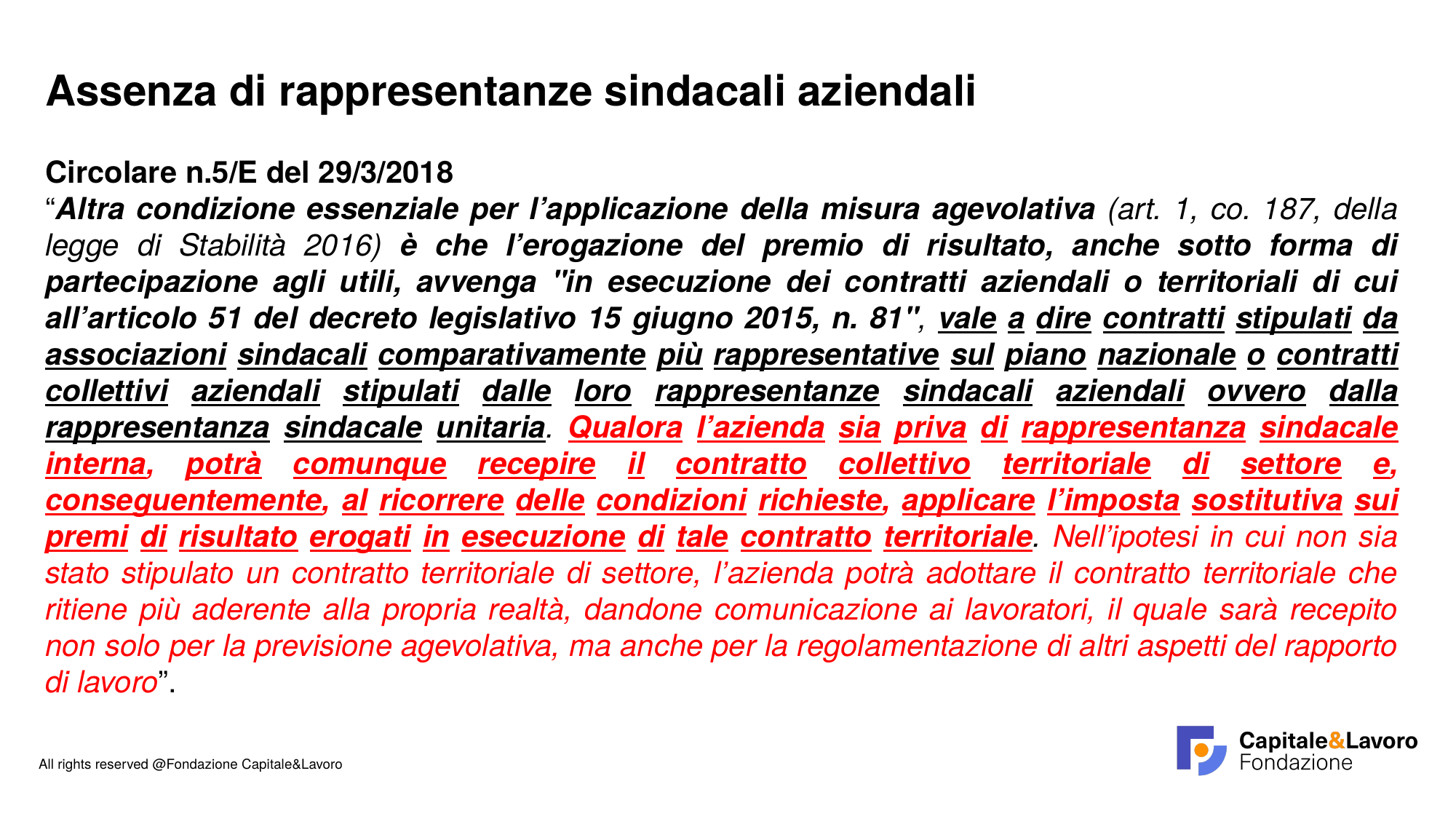

Assenza di rappresentanze sindacali aziendali

Circolare n.5/E del 29/3/2018
“Altra condizione essenziale per l’applicazione della misura agevolativa (art. 1, co. 187, della legge di Stabilità 2016) è che l’erogazione del premio di risultato, anche sotto forma di partecipazione agli utili, avvenga "in esecuzione dei contratti aziendali o territoriali di cui all’articolo 51 del decreto legislativo 15 giugno 2015, n. 81", vale a dire contratti stipulati da associazioni sindacali comparativamente più rappresentative sul piano nazionale o contratti collettivi aziendali stipulati dalle loro rappresentanze sindacali aziendali ovvero dalla rappresentanza sindacale unitaria. Qualora l’azienda sia priva di rappresentanza sindacale interna, potrà comunque recepire il contratto collettivo territoriale di settore e, conseguentemente, al ricorrere delle condizioni richieste, applicare l’imposta sostitutiva sui premi di risultato erogati in esecuzione di tale contratto territoriale. Nell’ipotesi in cui non sia stato stipulato un contratto territoriale di settore, l’azienda potrà adottare il contratto territoriale che ritiene più aderente alla propria realtà, dandone comunicazione ai lavoratori, il quale sarà recepito non solo per la previsione agevolativa, ma anche per la regolamentazione di altri aspetti del rapporto di lavoro”.